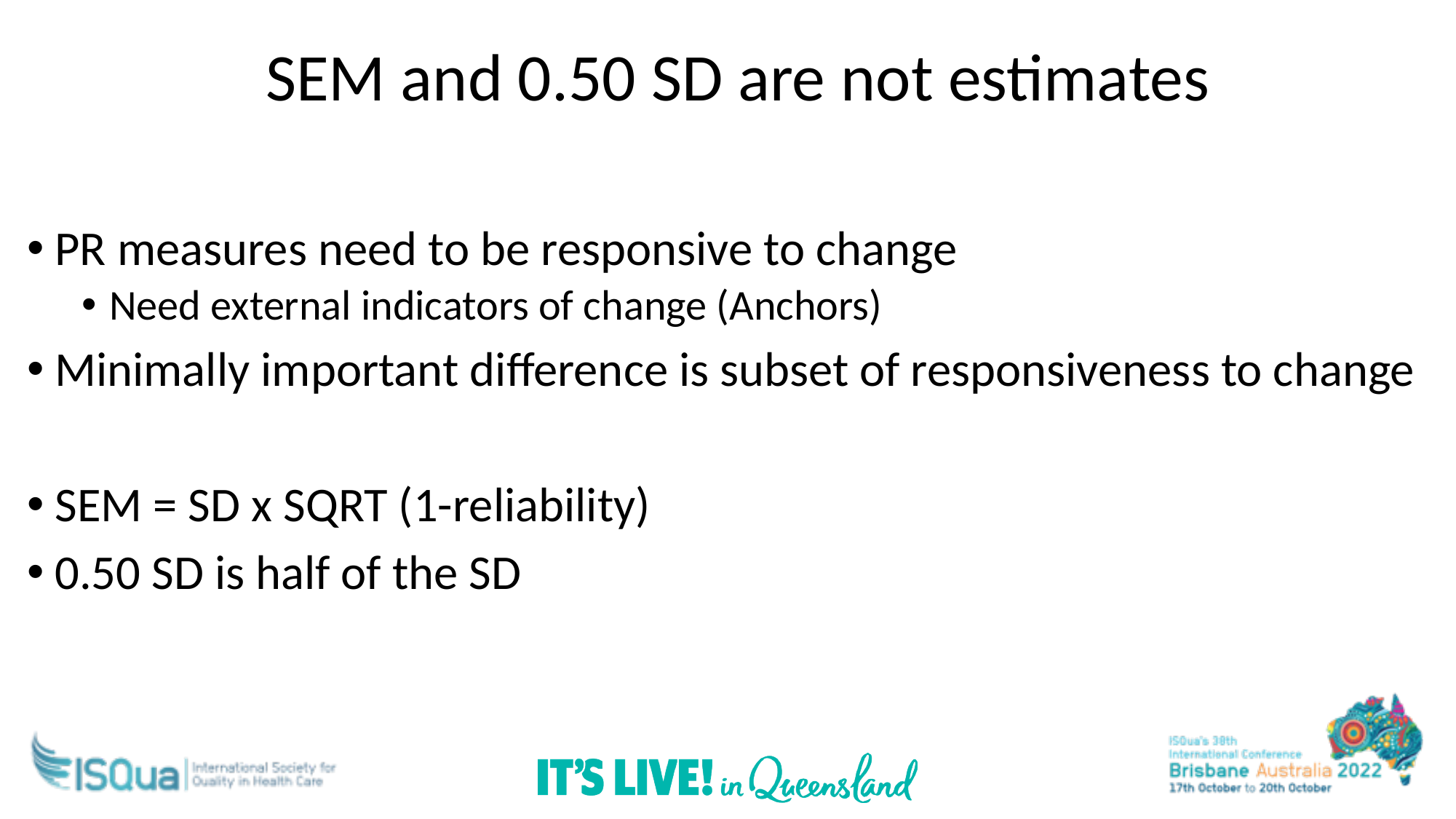

# SEM and 0.50 SD are not estimates
PR measures need to be responsive to change
Need external indicators of change (Anchors)
Minimally important difference is subset of responsiveness to change

SEM = SD x SQRT (1-reliability)
0.50 SD is half of the SD